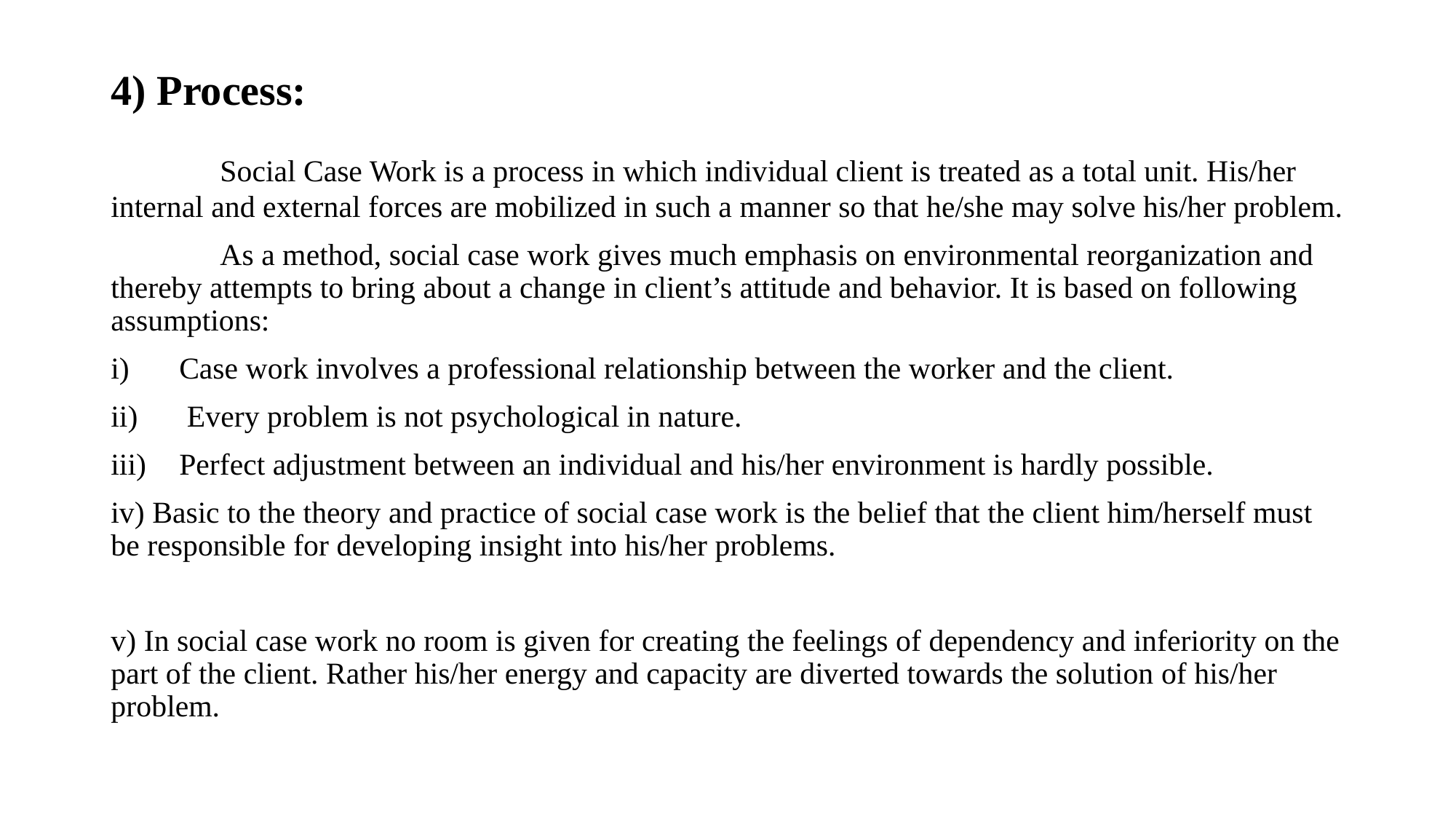

# 4) Process:
	Social Case Work is a process in which individual client is treated as a total unit. His/her internal and external forces are mobilized in such a manner so that he/she may solve his/her problem.
	As a method, social case work gives much emphasis on environmental reorganization and thereby attempts to bring about a change in client’s attitude and behavior. It is based on following assumptions:
Case work involves a professional relationship between the worker and the client.
 Every problem is not psychological in nature.
Perfect adjustment between an individual and his/her environment is hardly possible.
iv) Basic to the theory and practice of social case work is the belief that the client him/herself must be responsible for developing insight into his/her problems.

v) In social case work no room is given for creating the feelings of dependency and inferiority on the part of the client. Rather his/her energy and capacity are diverted towards the solution of his/her problem.